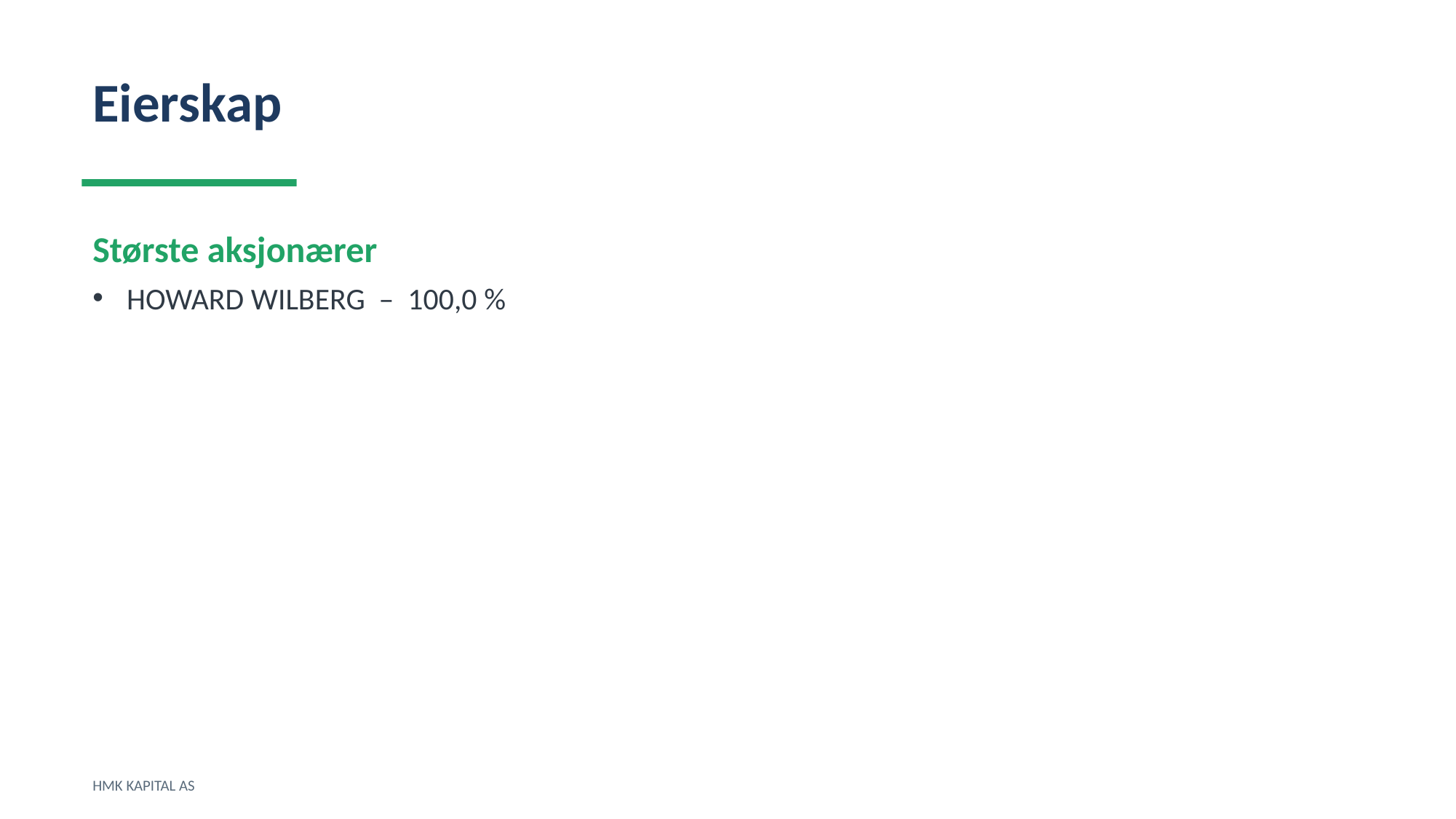

Eierskap

Største aksjonærer
HOWARD WILBERG  –  100,0 %
HMK KAPITAL AS